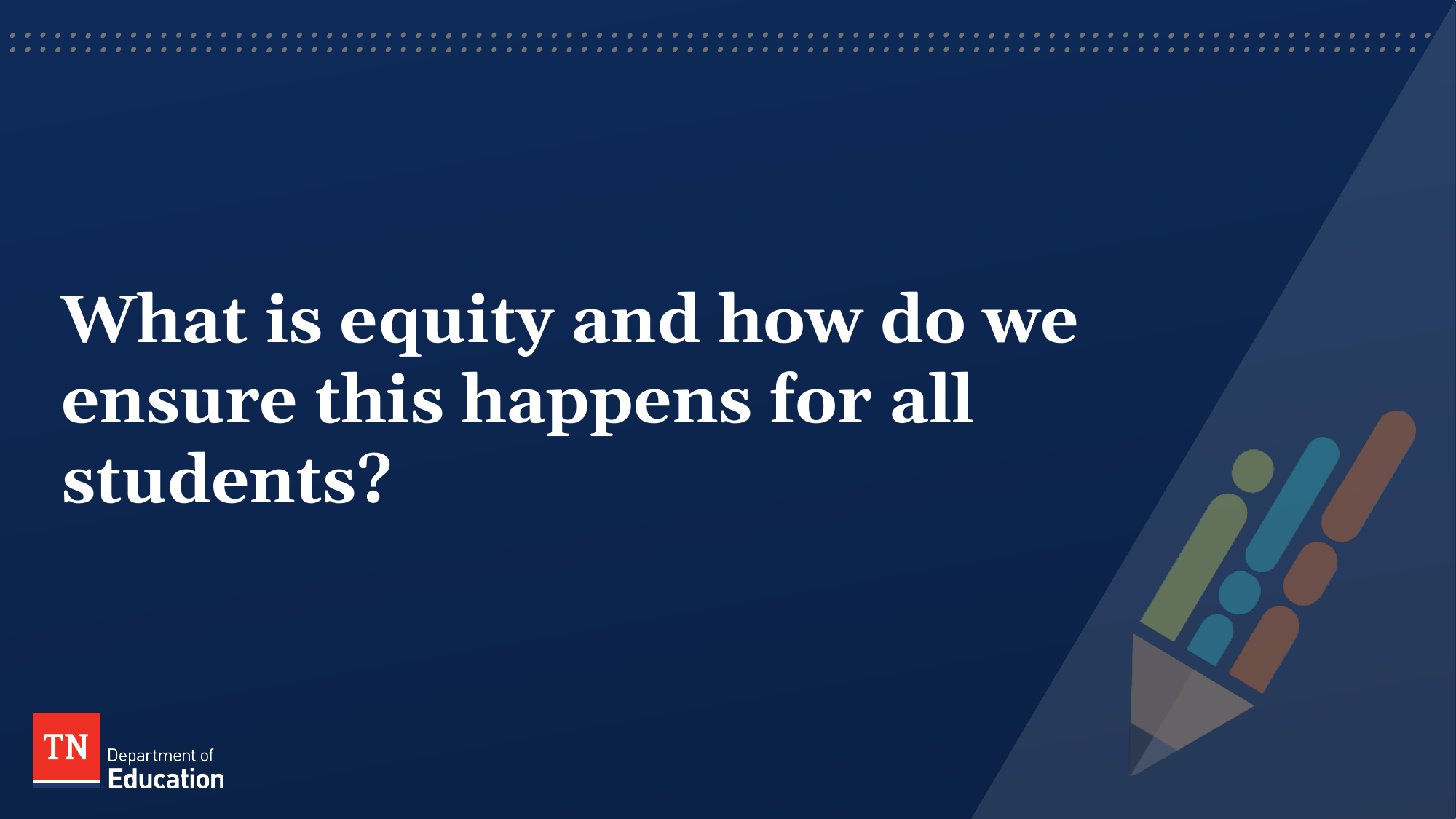

# What is equity and how do we ensure this happens for all students?